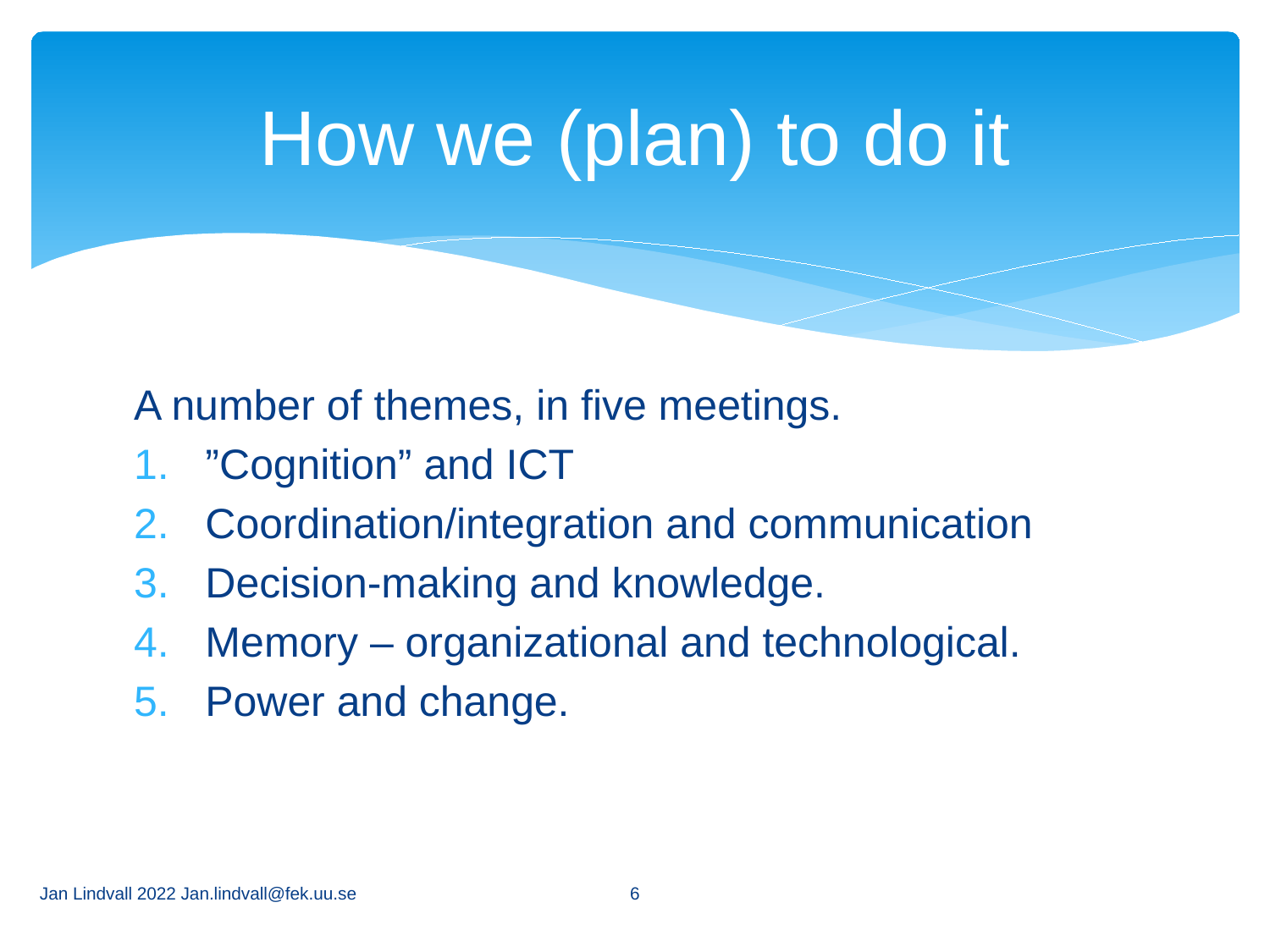

# How we (plan) to do it
A number of themes, in five meetings.
”Cognition” and ICT
Coordination/integration and communication
Decision-making and knowledge.
Memory – organizational and technological.
Power and change.

6
Jan Lindvall 2022 Jan.lindvall@fek.uu.se